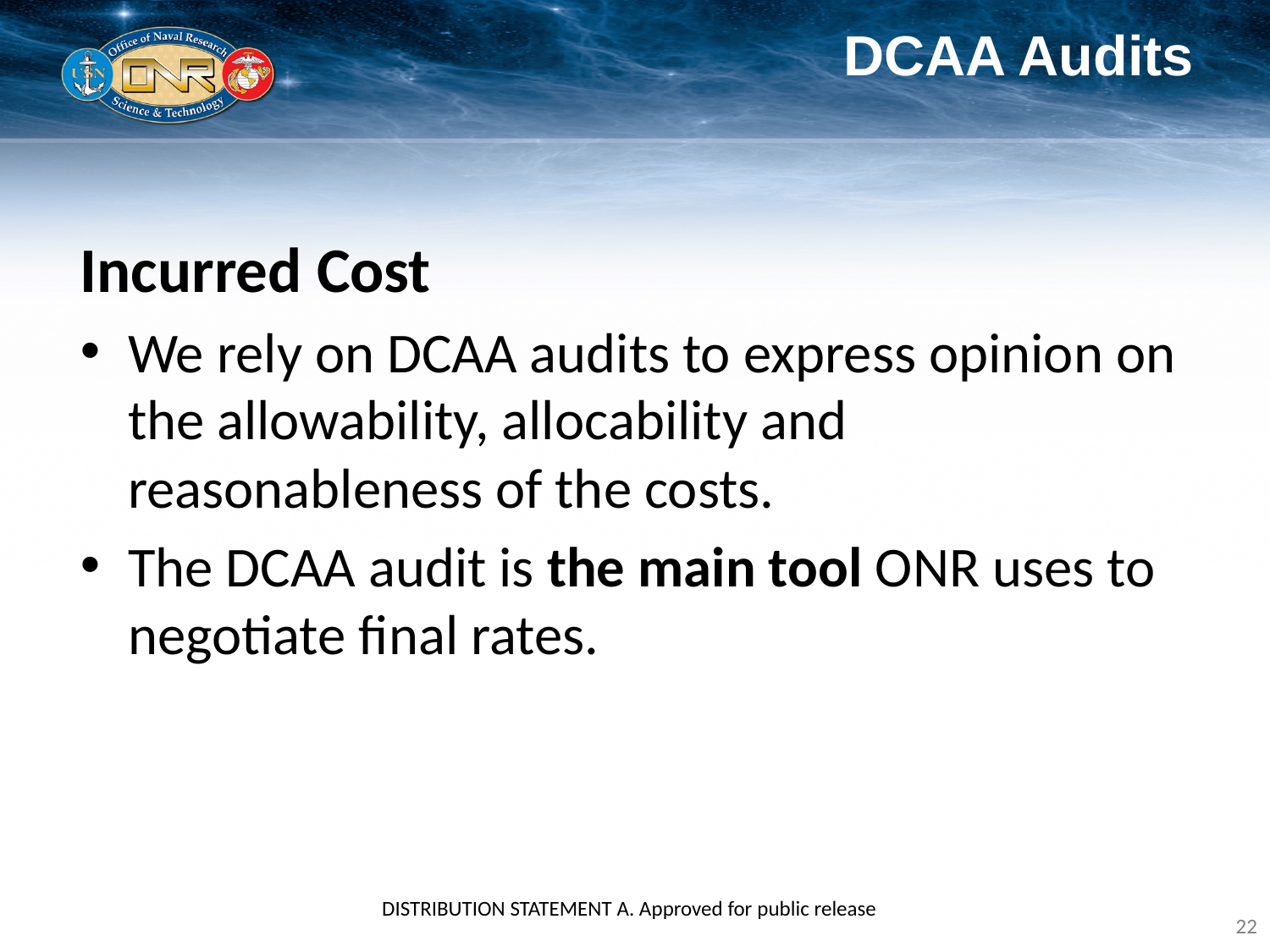

# DCAA Audits
Incurred Cost
We rely on DCAA audits to express opinion on the allowability, allocability and reasonableness of the costs.
The DCAA audit is the main tool ONR uses to negotiate final rates.

DISTRIBUTION STATEMENT A. Approved for public release